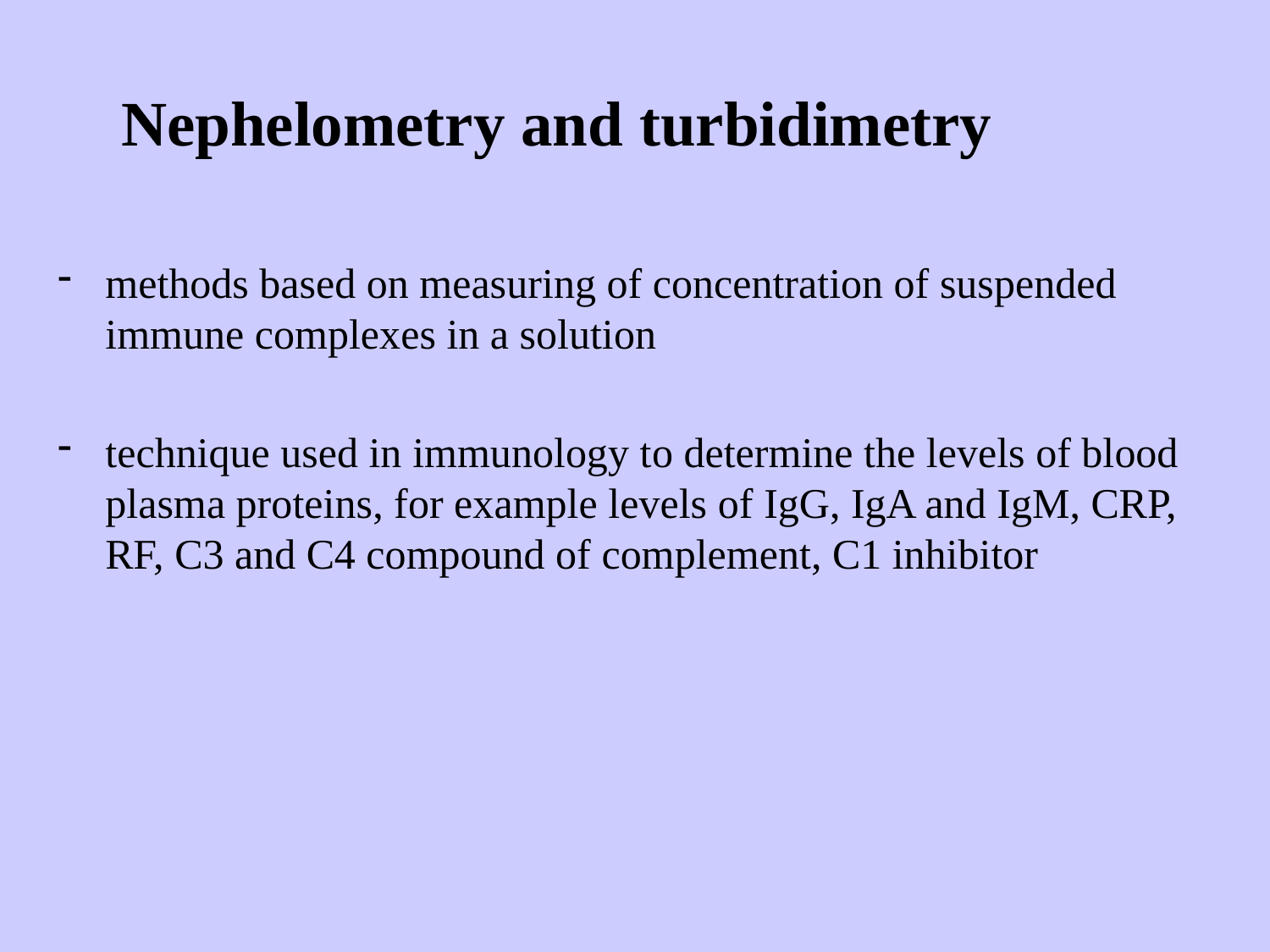

Nephelometry and turbidimetry

methods based on measuring of concentration of suspended immune complexes in a solution

technique used in immunology to determine the levels of blood plasma proteins, for example levels of IgG, IgA and IgM, CRP, RF, C3 and C4 compound of complement, C1 inhibitor